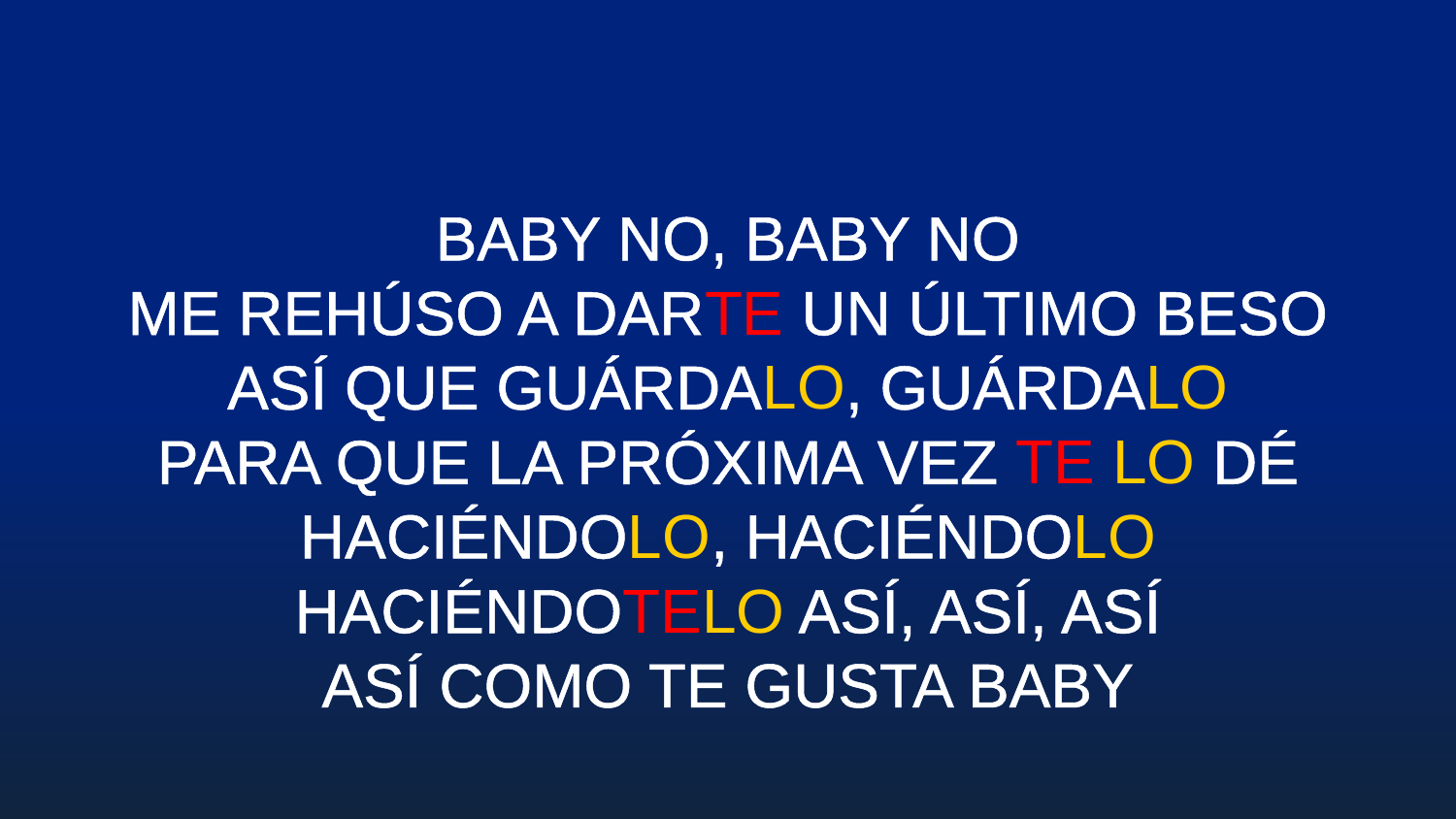

BABY NO, BABY NO
ME REHÚSO A DARTE UN ÚLTIMO BESO
ASÍ QUE GUÁRDALO, GUÁRDALO
PARA QUE LA PRÓXIMA VEZ TE LO DÉ HACIÉNDOLO, HACIÉNDOLO
HACIÉNDOTELO ASÍ, ASÍ, ASÍ
ASÍ COMO TE GUSTA BABY